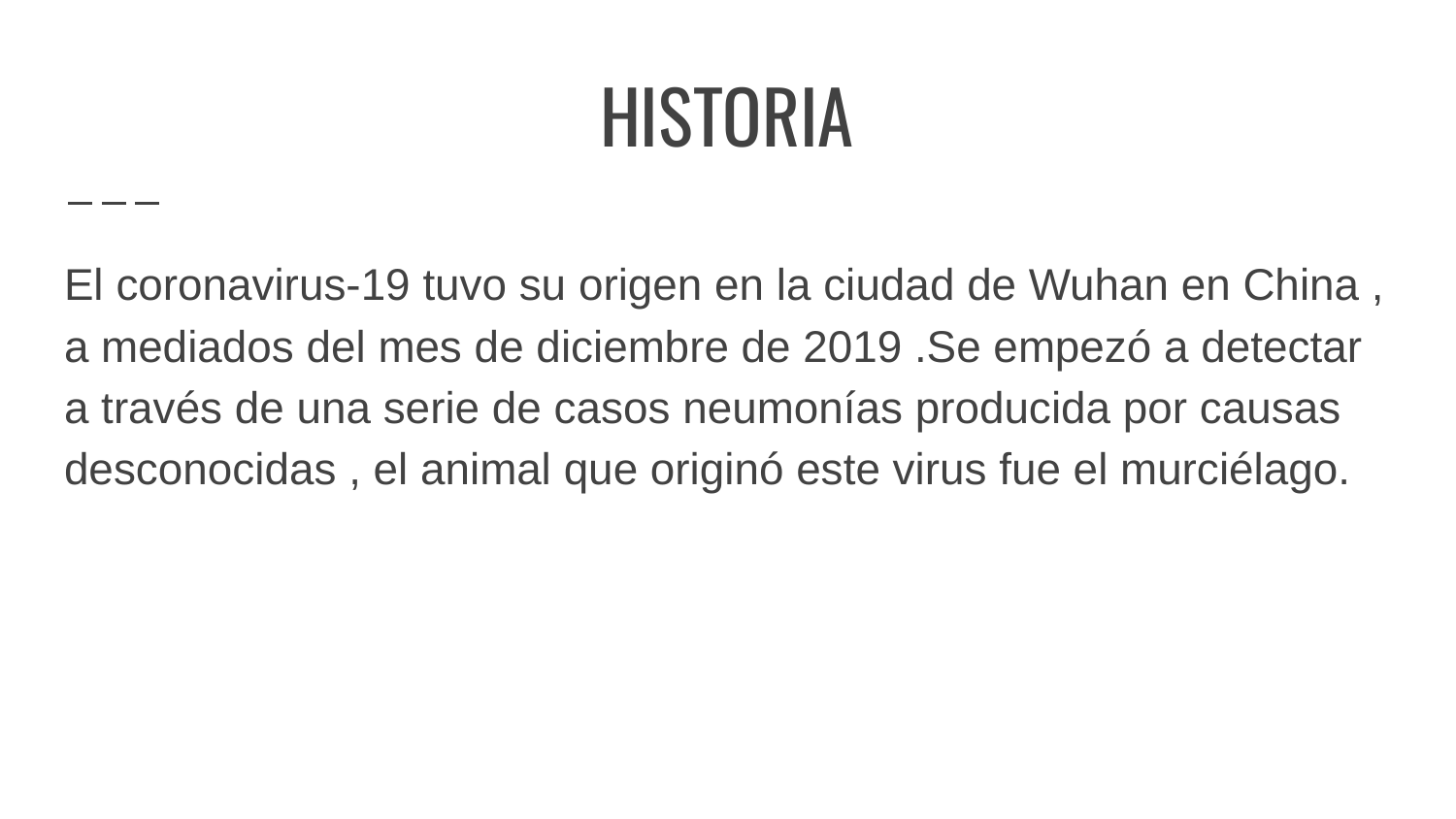

# HISTORIA
El coronavirus-19 tuvo su origen en la ciudad de Wuhan en China , a mediados del mes de diciembre de 2019 .Se empezó a detectar a través de una serie de casos neumonías producida por causas desconocidas , el animal que originó este virus fue el murciélago.